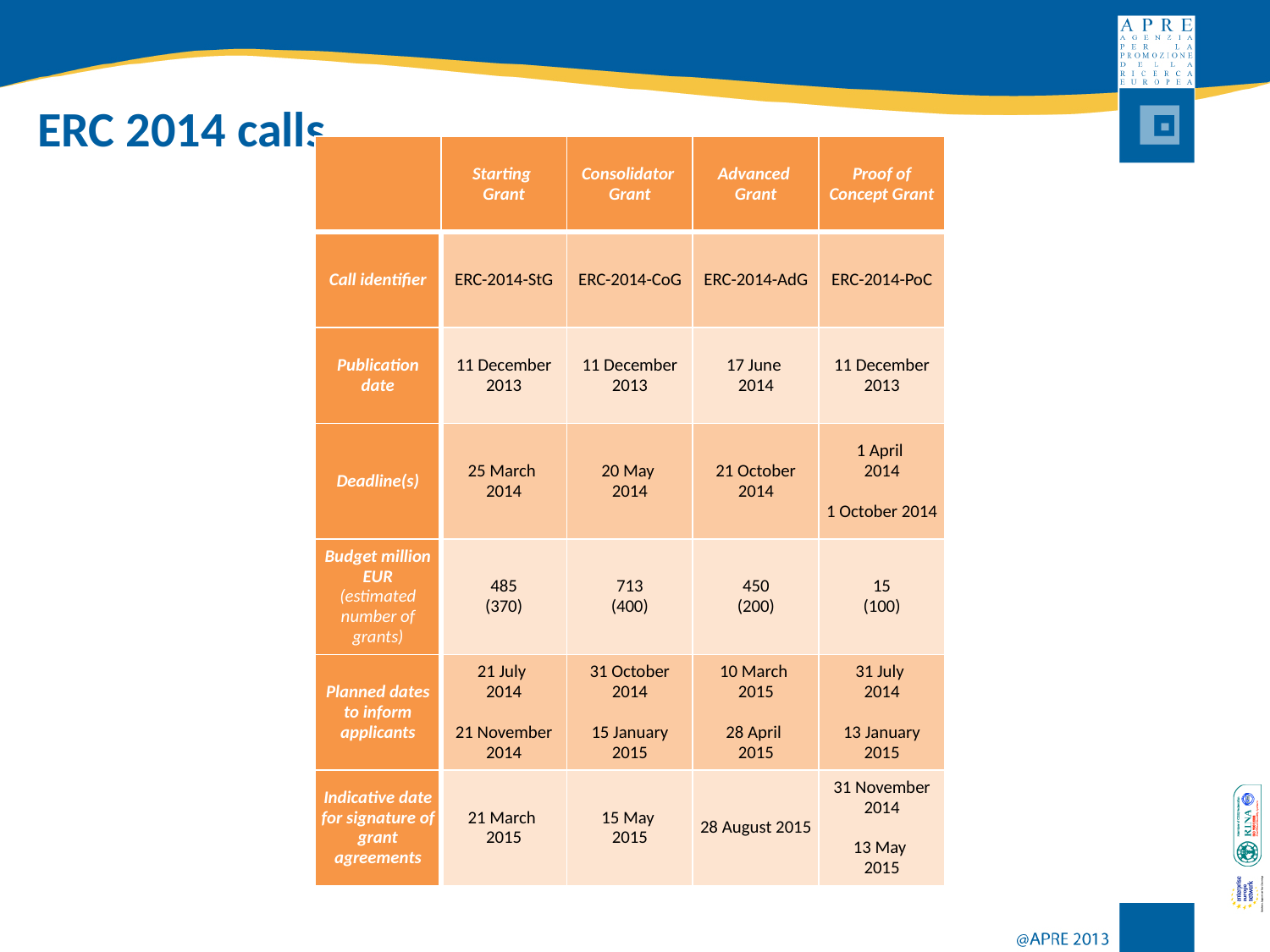

ERC 2014 calls
|  | Starting Grant | Consolidator Grant | Advanced Grant | Proof of Concept Grant |
| --- | --- | --- | --- | --- |
| Call identifier | ERC-2014-StG | ERC-2014-CoG | ERC-2014-AdG | ERC-2014-PoC |
| Publication date | 11 December 2013 | 11 December 2013 | 17 June 2014 | 11 December 2013 |
| Deadline(s) | 25 March 2014 | 20 May 2014 | 21 October 2014 | 1 April 2014   1 October 2014 |
| Budget million EUR (estimated number of grants) | 485 (370) | 713 (400) | 450 (200) | 15 (100) |
| Planned dates to inform applicants | 21 July 2014   21 November 2014 | 31 October 2014   15 January 2015 | 10 March 2015   28 April 2015 | 31 July 2014   13 January 2015 |
| Indicative date for signature of grant agreements | 21 March 2015 | 15 May 2015 | 28 August 2015 | 31 November 2014   13 May 2015 |